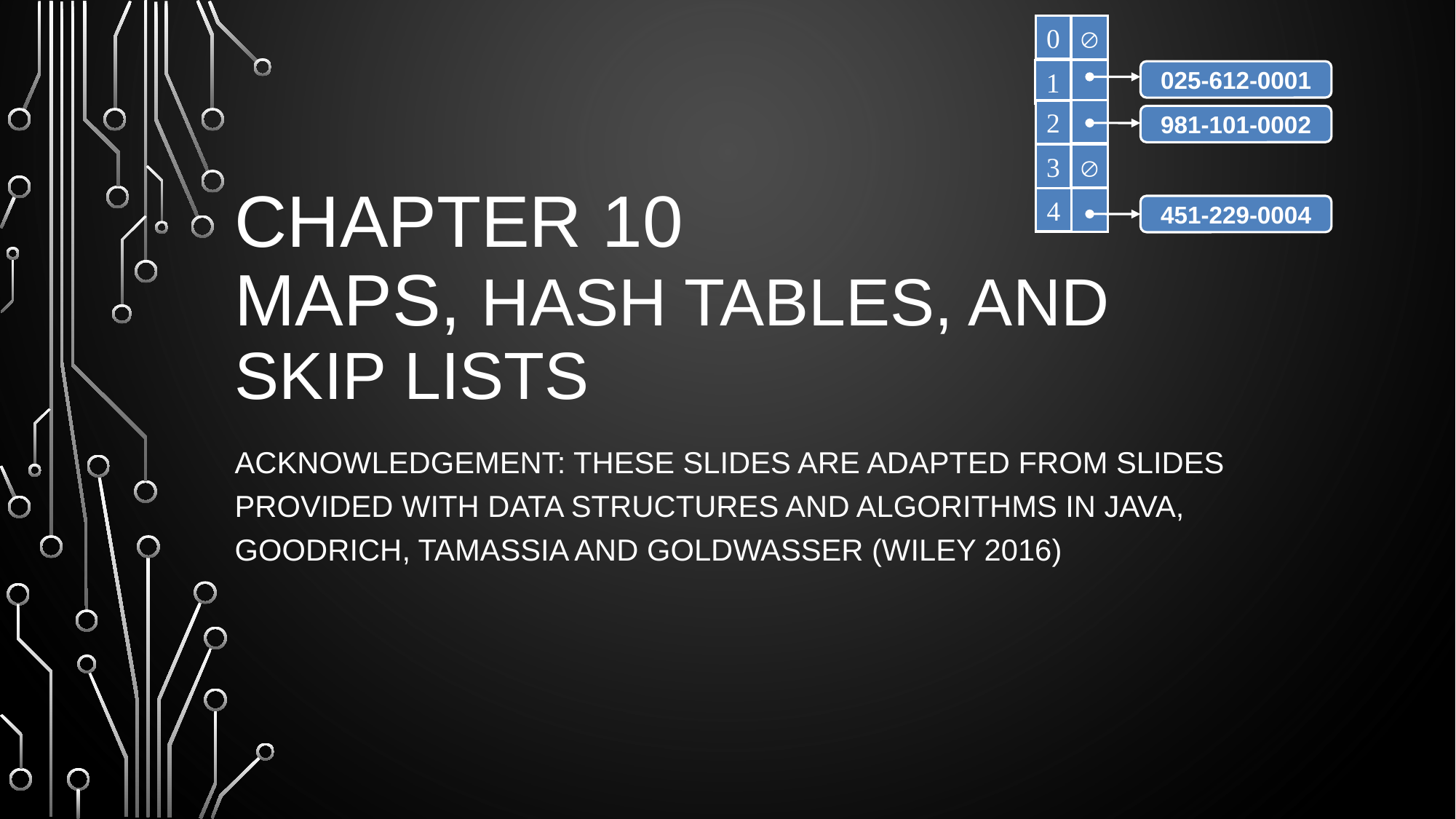

∅
0

1
025-612-0001

2
981-101-0002

∅
3
4

451-229-0004

# Chapter 10 Maps, Hash Tables, and Skip Lists

Acknowledgement: These slides are adapted from slides provided with Data Structures and Algorithms in Java, Goodrich, Tamassia and Goldwasser (Wiley 2016)